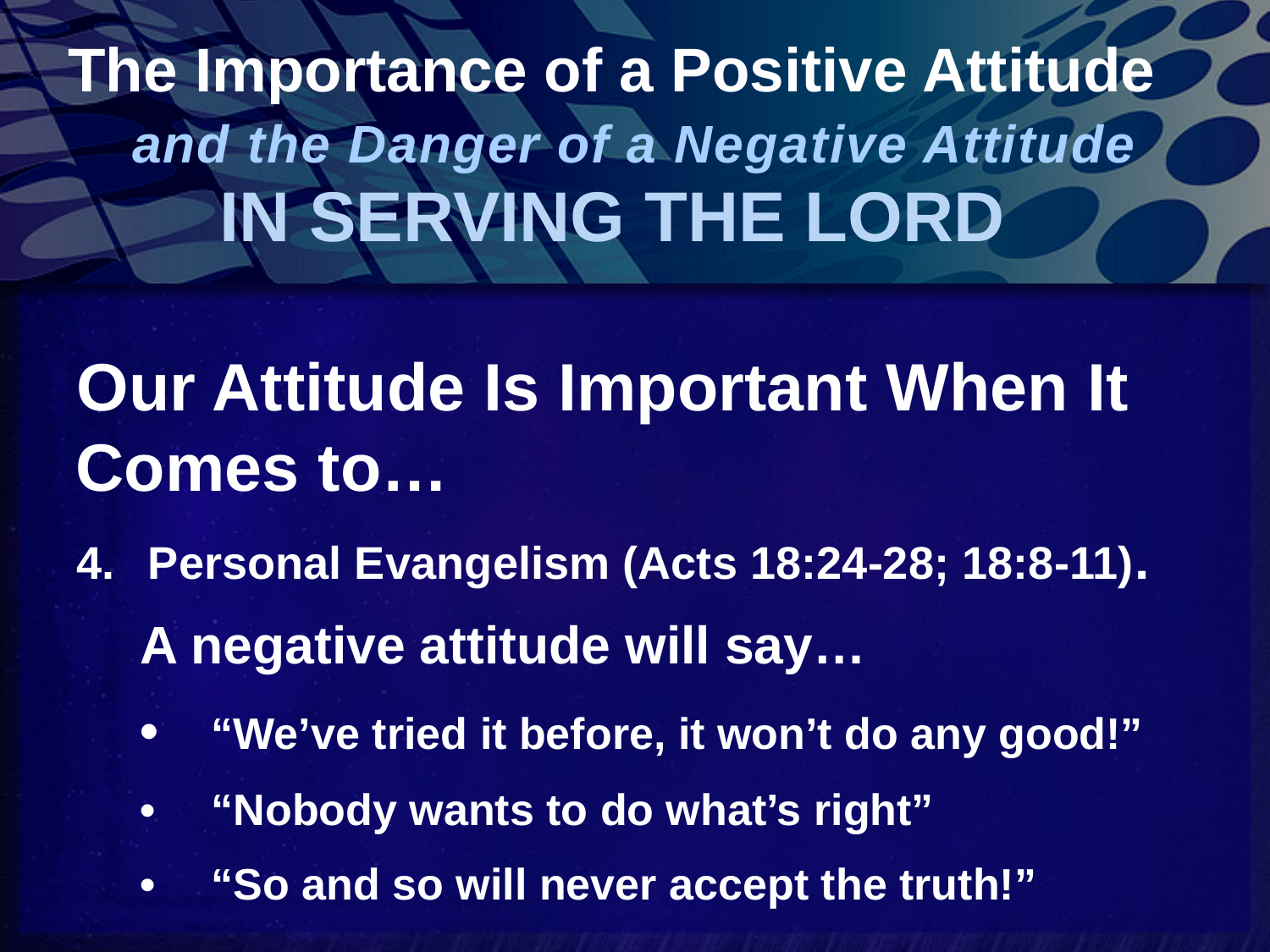

# The Importance of a Positive Attitude
and the Danger of a Negative Attitude
IN SERVING THE LORD
Our Attitude Is Important When It Comes to…
Personal Evangelism (Acts 18:24-28; 18:8-11).
A negative attitude will say…
•	“We’ve tried it before, it won’t do any good!”
•	“Nobody wants to do what’s right”
•	“So and so will never accept the truth!”